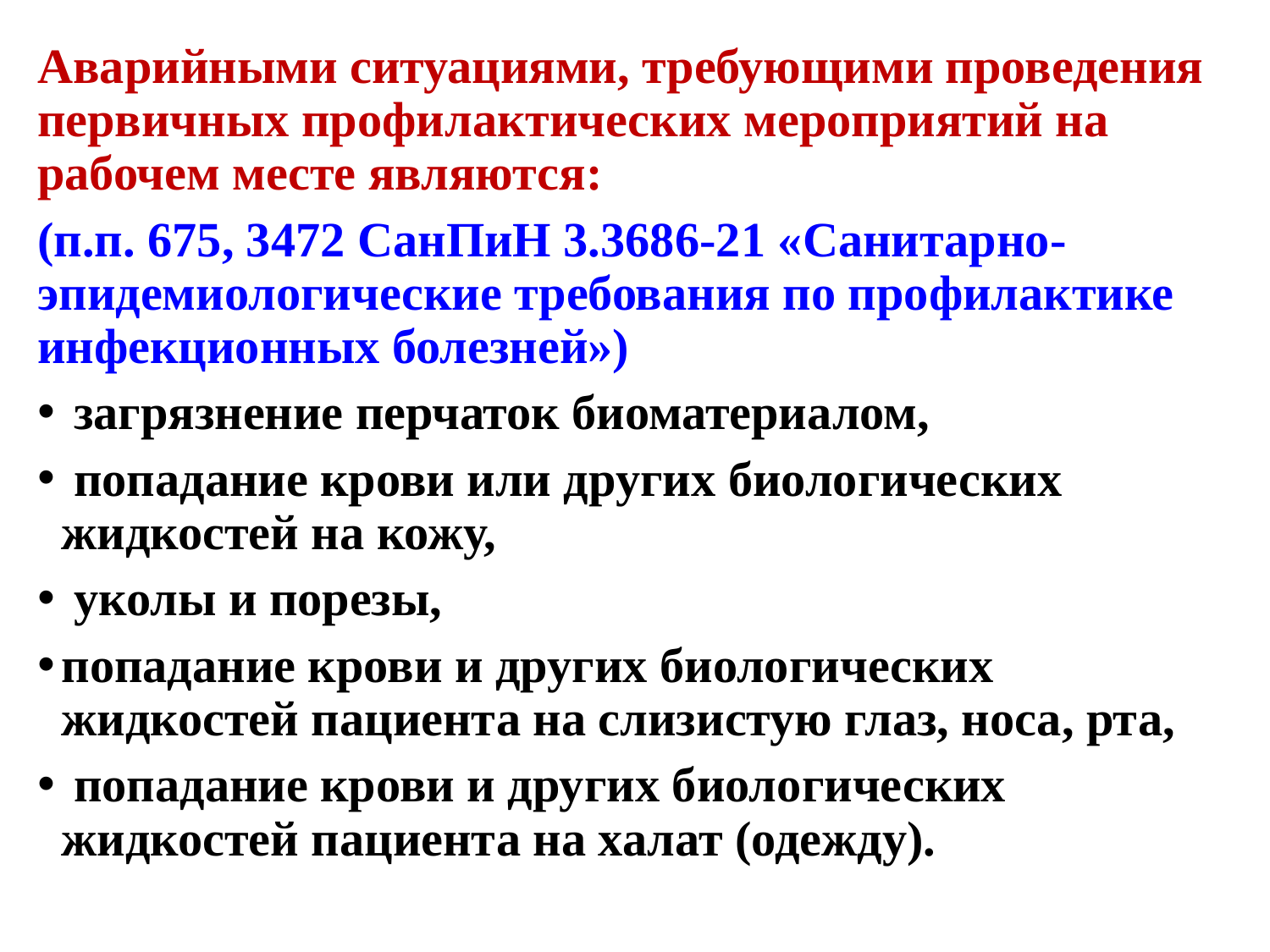

Аварийными ситуациями, требующими проведения первичных профилактических мероприятий на рабочем месте являются:
(п.п. 675, 3472 СанПиН 3.3686-21 «Санитарно-эпидемиологические требования по профилактике инфекционных болезней»)
 загрязнение перчаток биоматериалом,
 попадание крови или других биологических жидкостей на кожу,
 уколы и порезы,
попадание крови и других биологических жидкостей пациента на слизистую глаз, носа, рта,
 попадание крови и других биологических жидкостей пациента на халат (одежду).